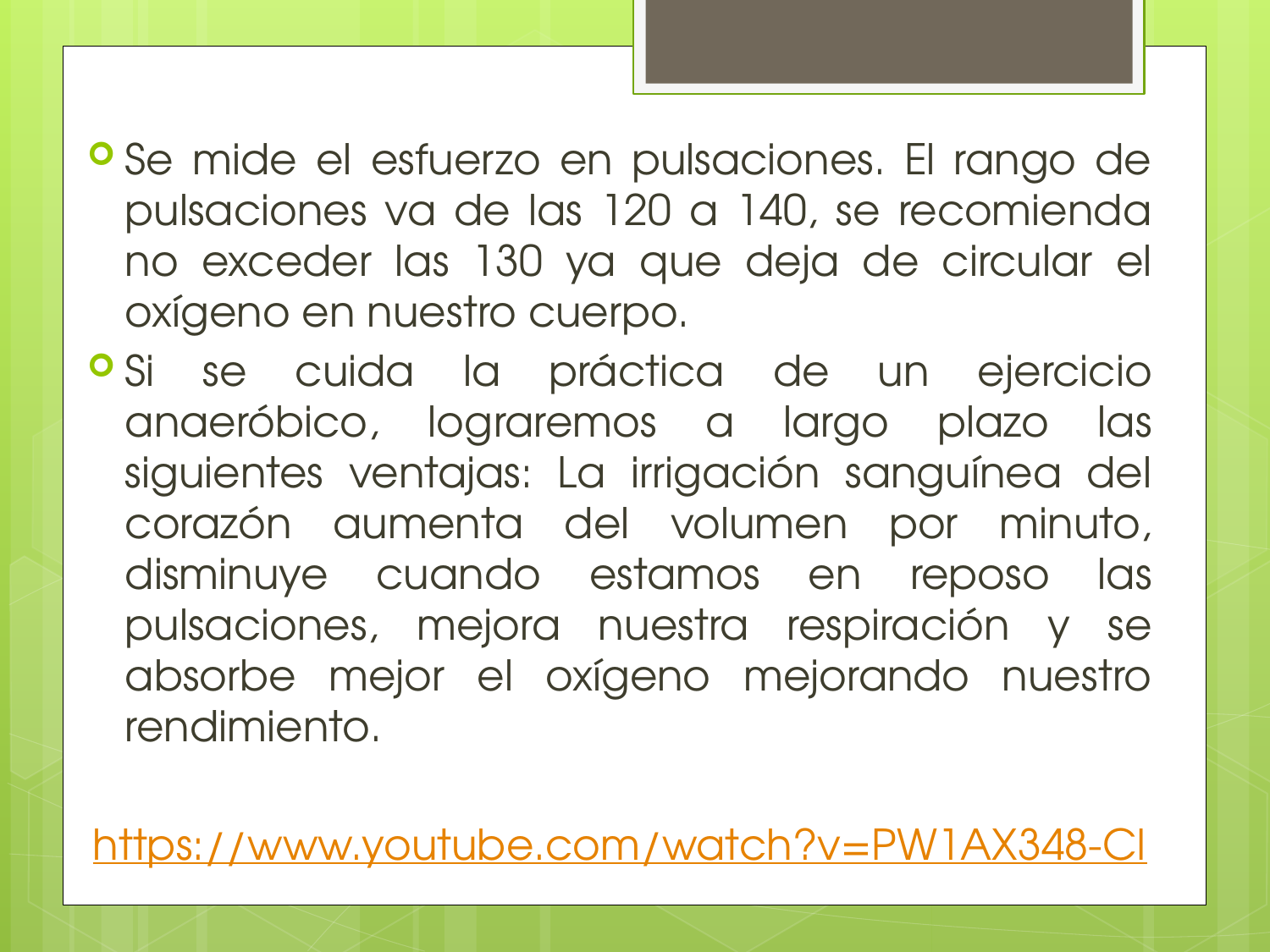

Se mide el esfuerzo en pulsaciones. El rango de pulsaciones va de las 120 a 140, se recomienda no exceder las 130 ya que deja de circular el oxígeno en nuestro cuerpo.
Si se cuida la práctica de un ejercicio anaeróbico, lograremos a largo plazo las siguientes ventajas: La irrigación sanguínea del corazón aumenta del volumen por minuto, disminuye cuando estamos en reposo las pulsaciones, mejora nuestra respiración y se absorbe mejor el oxígeno mejorando nuestro rendimiento.

https://www.youtube.com/watch?v=PW1AX348-CI